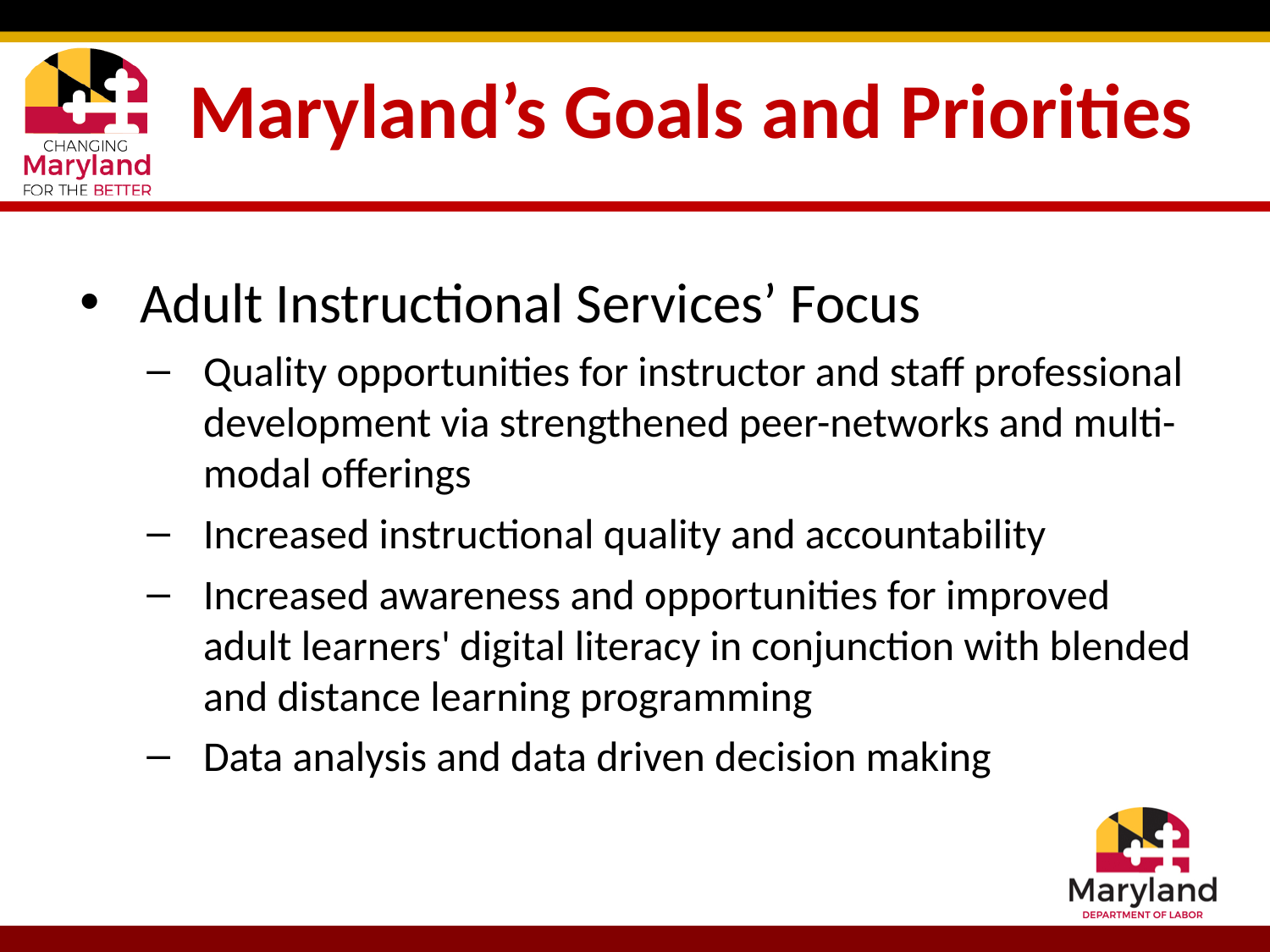

# Maryland’s Goals and Priorities
Adult Instructional Services’ Focus
Quality opportunities for instructor and staff professional development via strengthened peer-networks and multi-modal offerings
Increased instructional quality and accountability
Increased awareness and opportunities for improved adult learners' digital literacy in conjunction with blended and distance learning programming
Data analysis and data driven decision making